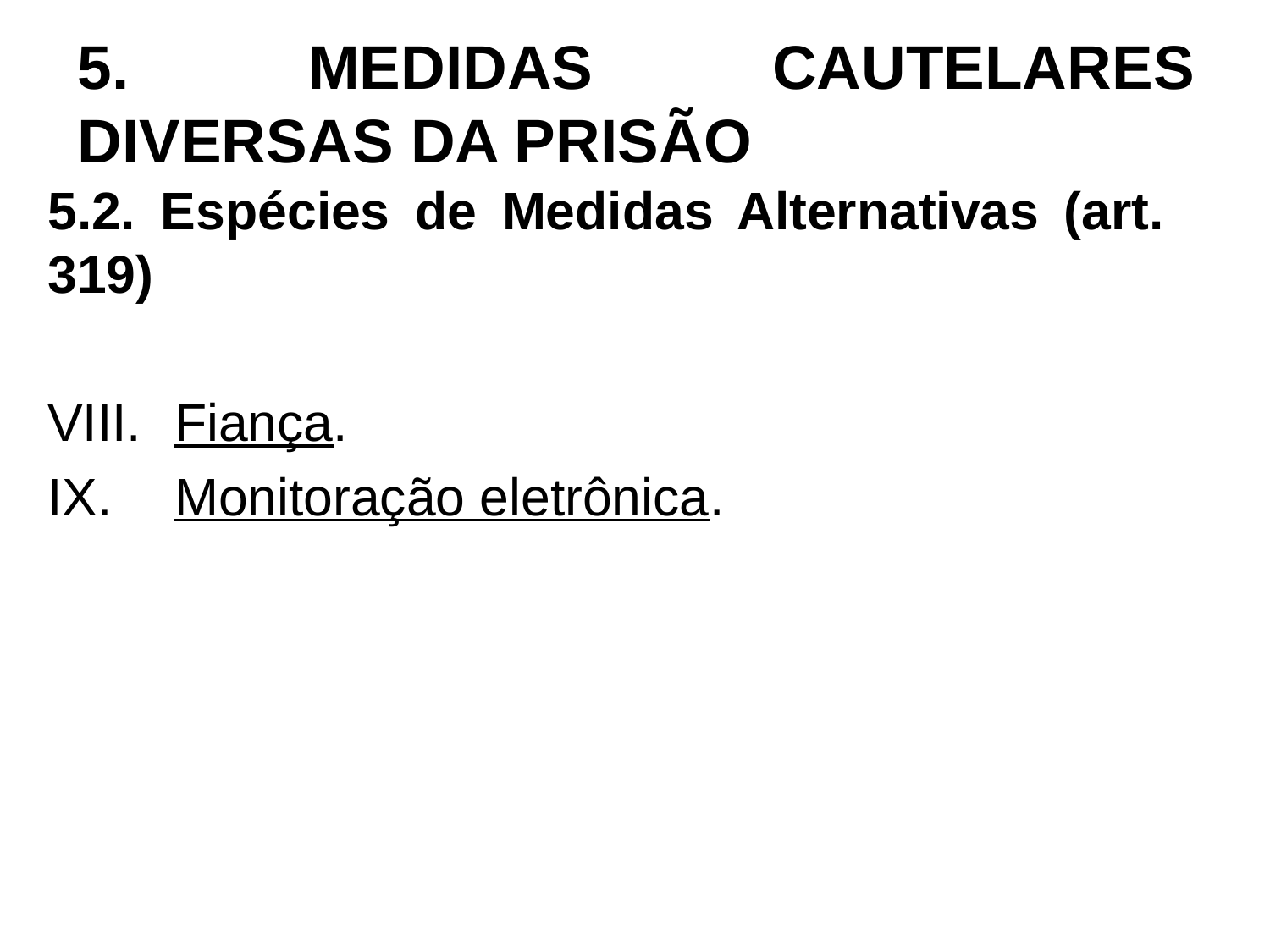

# 5. MEDIDAS CAUTELARES DIVERSAS DA PRISÃO
5.2. Espécies de Medidas Alternativas (art. 319)

VIII.	Fiança.
IX.	Monitoração eletrônica.